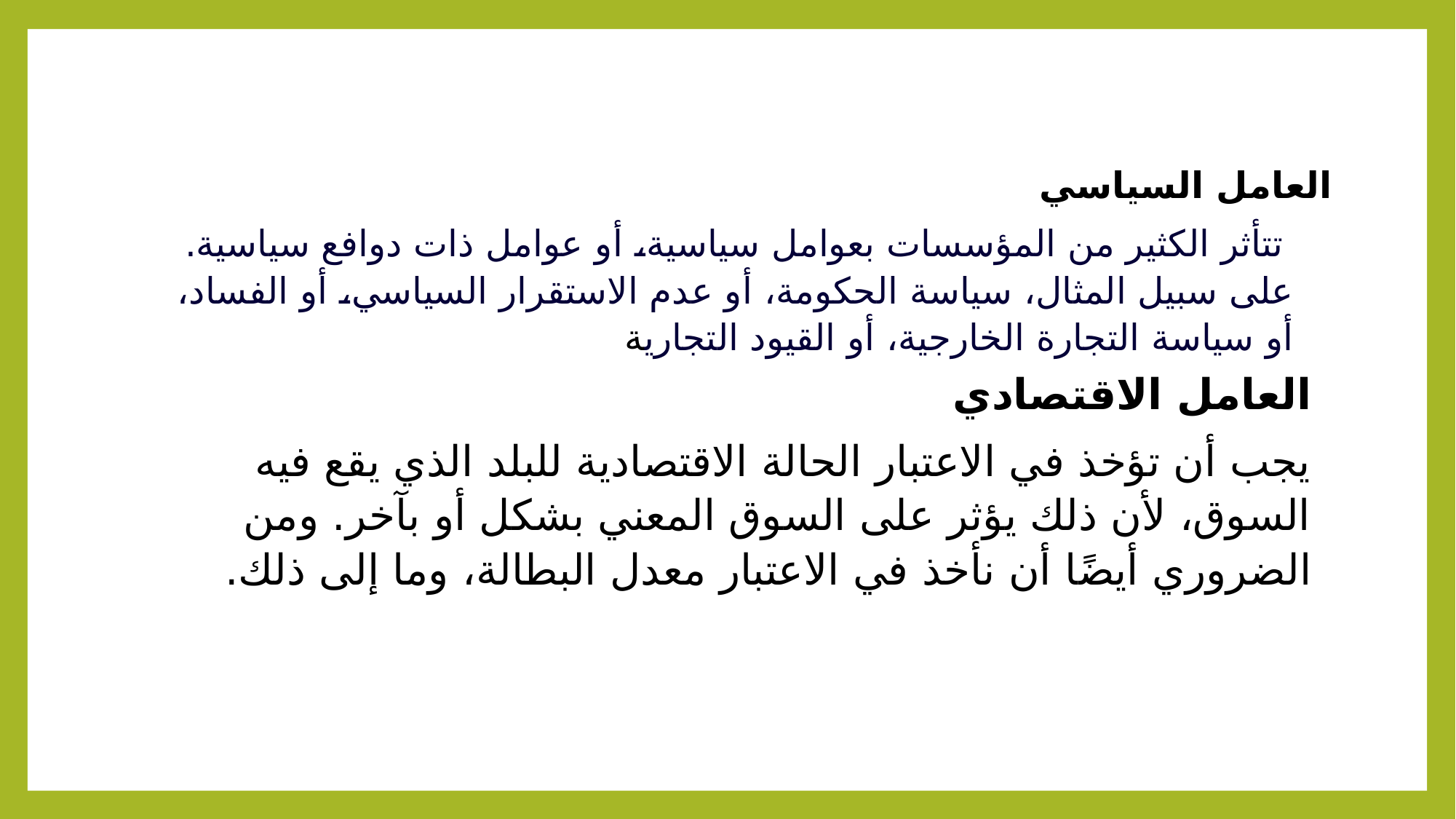

العامل السياسي
 تتأثر الكثير من المؤسسات بعوامل سياسية، أو عوامل ذات دوافع سياسية. على سبيل المثال، سياسة الحكومة، أو عدم الاستقرار السياسي، أو الفساد، أو سياسة التجارة الخارجية، أو القيود التجارية
العامل الاقتصادي
يجب أن تؤخذ في الاعتبار الحالة الاقتصادية للبلد الذي يقع فيه السوق، لأن ذلك يؤثر على السوق المعني بشكل أو بآخر. ومن الضروري أيضًا أن نأخذ في الاعتبار معدل البطالة، وما إلى ذلك.